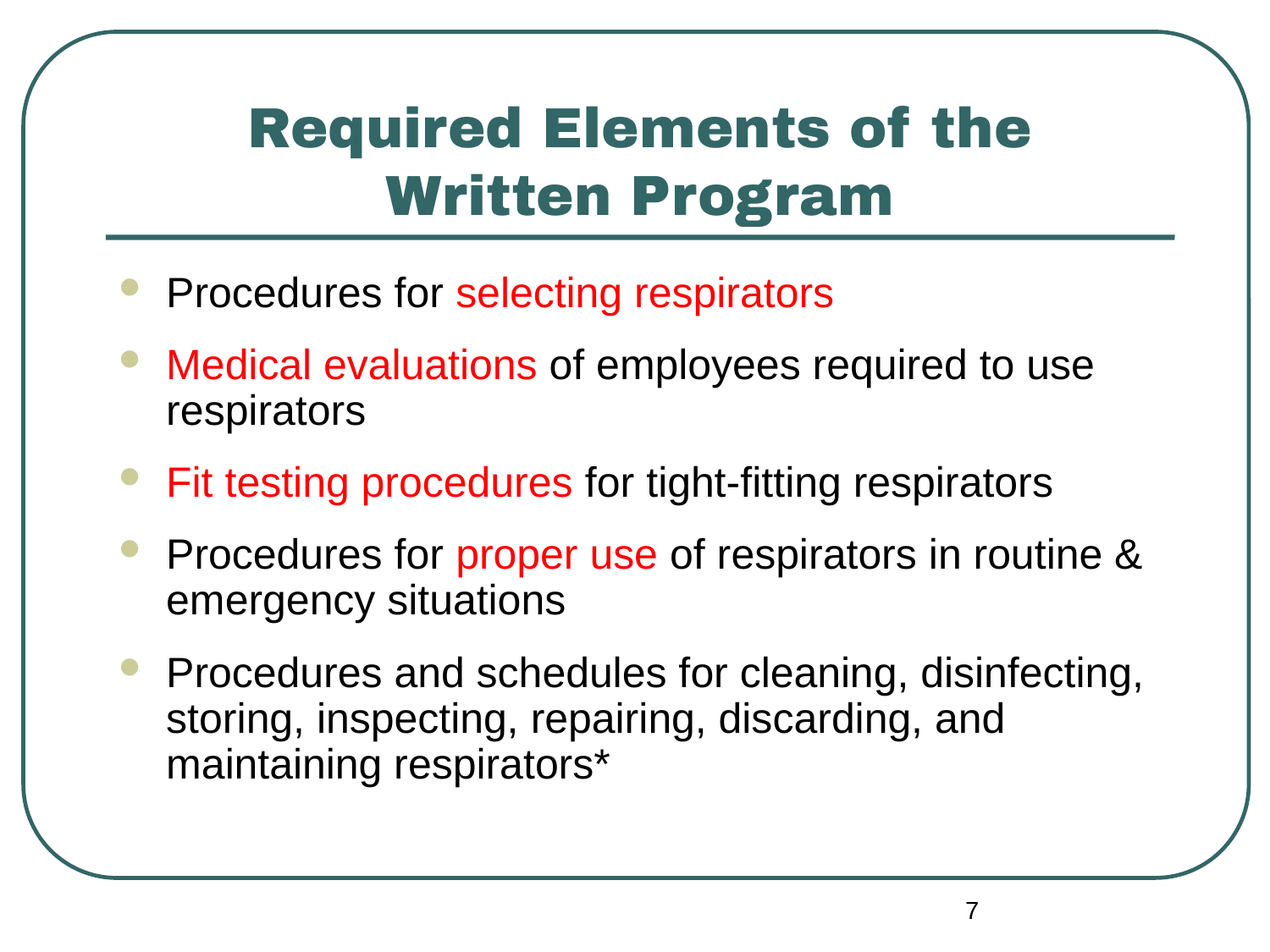

# Required Elements of the Written Program
Procedures for selecting respirators

Medical evaluations of employees required to use respirators

Fit testing procedures for tight-fitting respirators

Procedures for proper use of respirators in routine & emergency situations

Procedures and schedules for cleaning, disinfecting, storing, inspecting, repairing, discarding, and maintaining respirators*

7